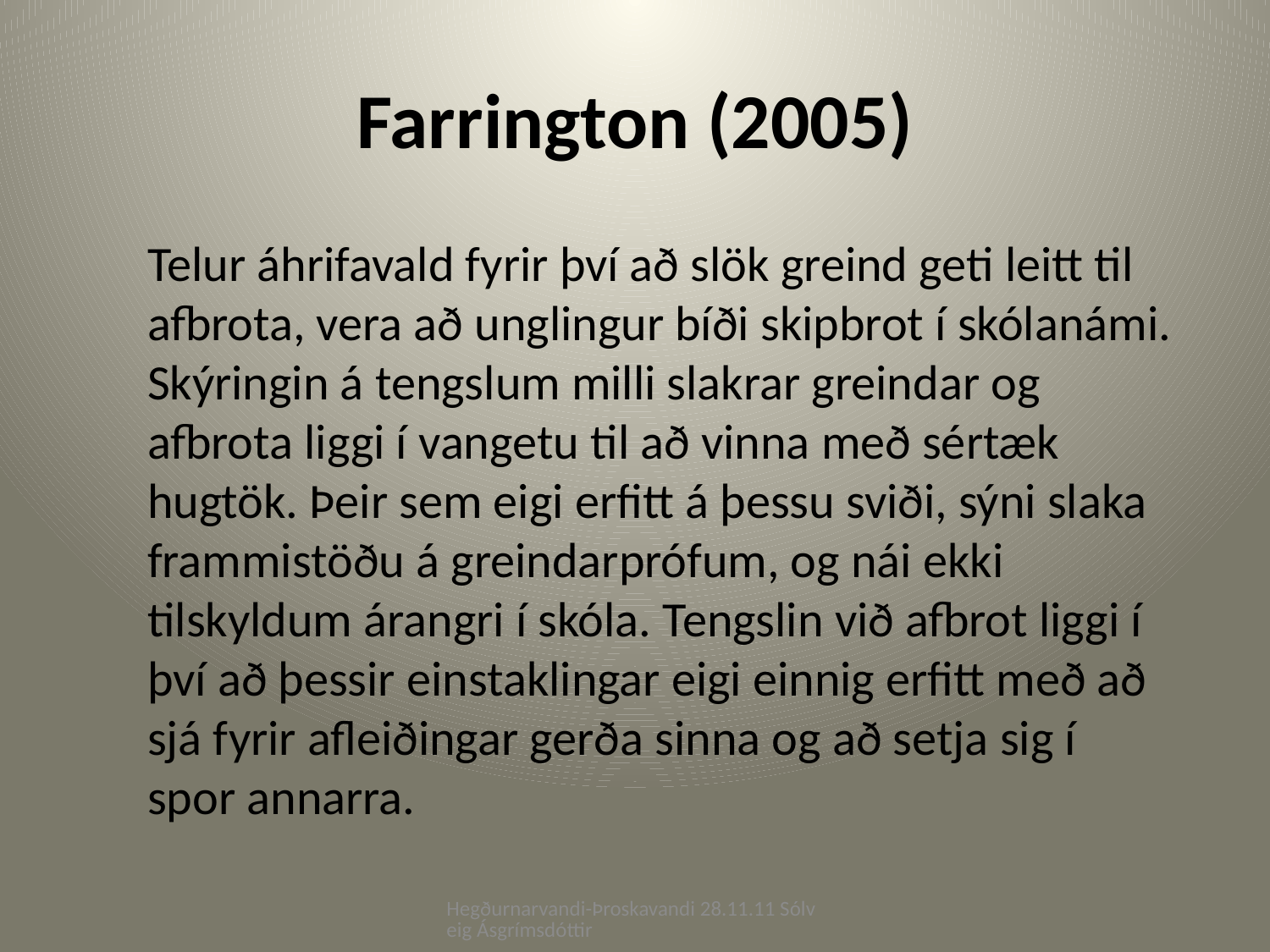

# Farrington (2005)
Telur áhrifavald fyrir því að slök greind geti leitt til afbrota, vera að unglingur bíði skipbrot í skólanámi. Skýringin á tengslum milli slakrar greindar og afbrota liggi í vangetu til að vinna með sértæk hugtök. Þeir sem eigi erfitt á þessu sviði, sýni slaka frammistöðu á greindarprófum, og nái ekki tilskyldum árangri í skóla. Tengslin við afbrot liggi í því að þessir einstaklingar eigi einnig erfitt með að sjá fyrir afleiðingar gerða sinna og að setja sig í spor annarra.
Hegðurnarvandi-Þroskavandi 28.11.11 Sólveig Ásgrímsdóttir